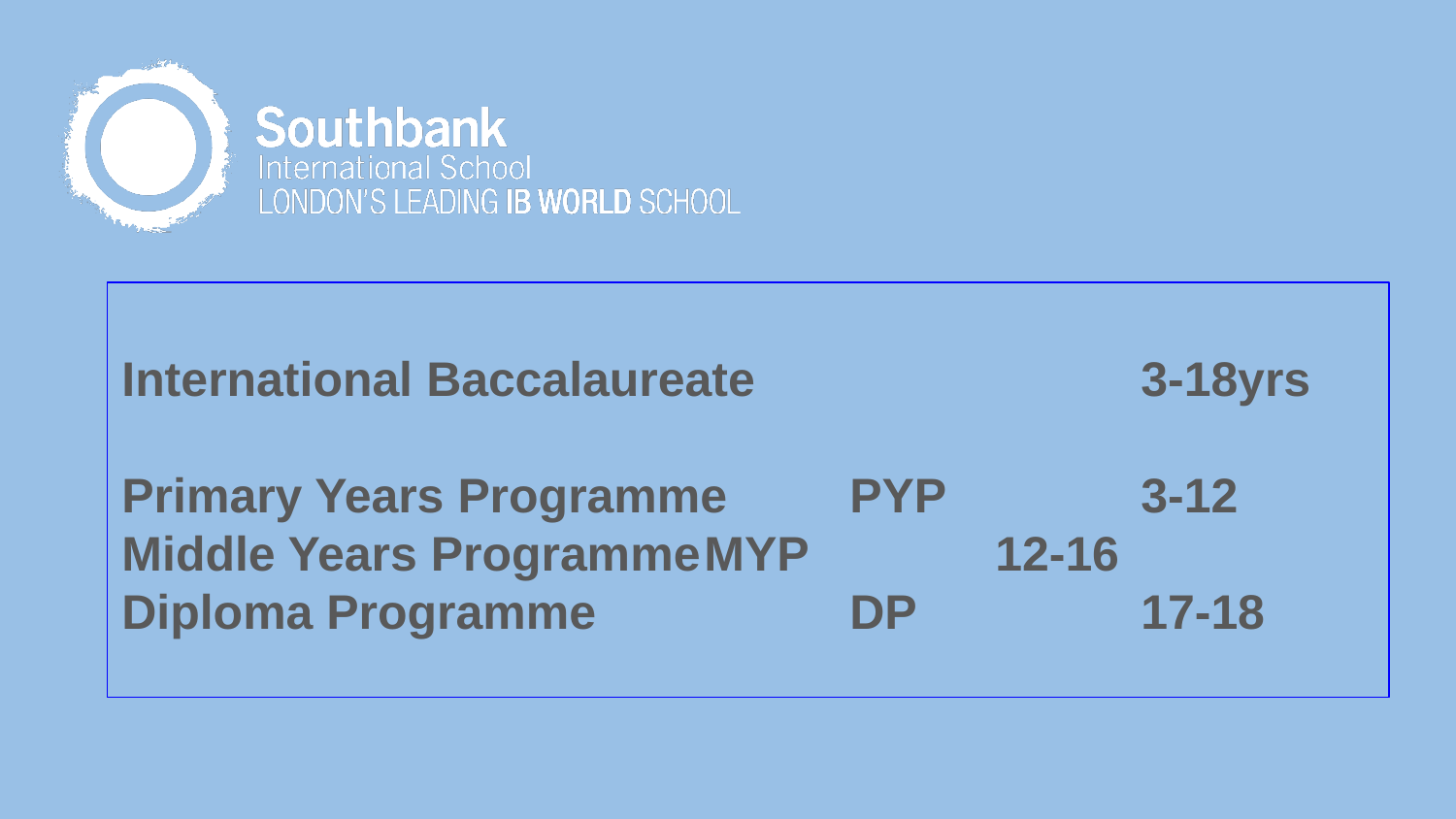

# International Baccalaureate			3-18yrs

Primary Years Programme	PYP		3-12
Middle Years Programme	MYP		12-16
Diploma Programme		DP		17-18